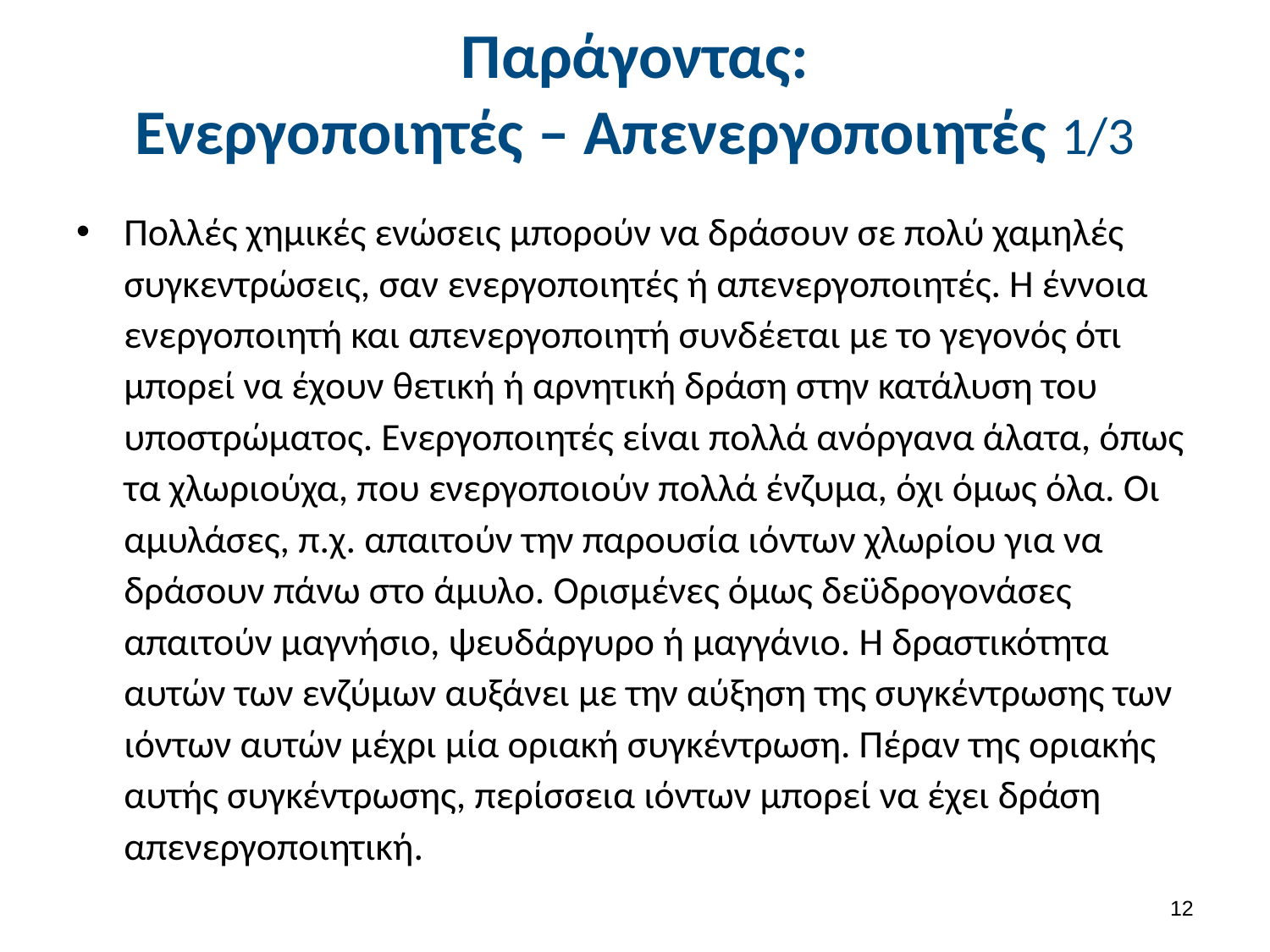

# Παράγοντας: Ενεργοποιητές – Απενεργοποιητές 1/3
Πολλές χημικές ενώσεις μπορούν να δράσουν σε πολύ χαμηλές συγκεντρώσεις, σαν ενεργοποιητές ή απενεργοποιητές. Η έννοια ενεργοποιητή και απενεργοποιητή συνδέεται με το γεγονός ότι μπορεί να έχουν θετική ή αρνητική δράση στην κατάλυση του υποστρώματος. Ενεργοποιητές είναι πολλά ανόργανα άλατα, όπως τα χλωριούχα, που ενεργοποιούν πολλά ένζυμα, όχι όμως όλα. Οι αμυλάσες, π.χ. απαιτούν την παρουσία ιόντων χλωρίου για να δράσουν πάνω στο άμυλο. Ορισμένες όμως δεϋδρογονάσες απαιτούν μαγνήσιο, ψευδάργυρο ή μαγγάνιο. Η δραστικότητα αυτών των ενζύμων αυξάνει με την αύξηση της συγκέντρωσης των ιόντων αυτών μέχρι μία οριακή συγκέντρωση. Πέραν της οριακής αυτής συγκέντρωσης, περίσσεια ιόντων μπορεί να έχει δράση απενεργοποιητική.
12